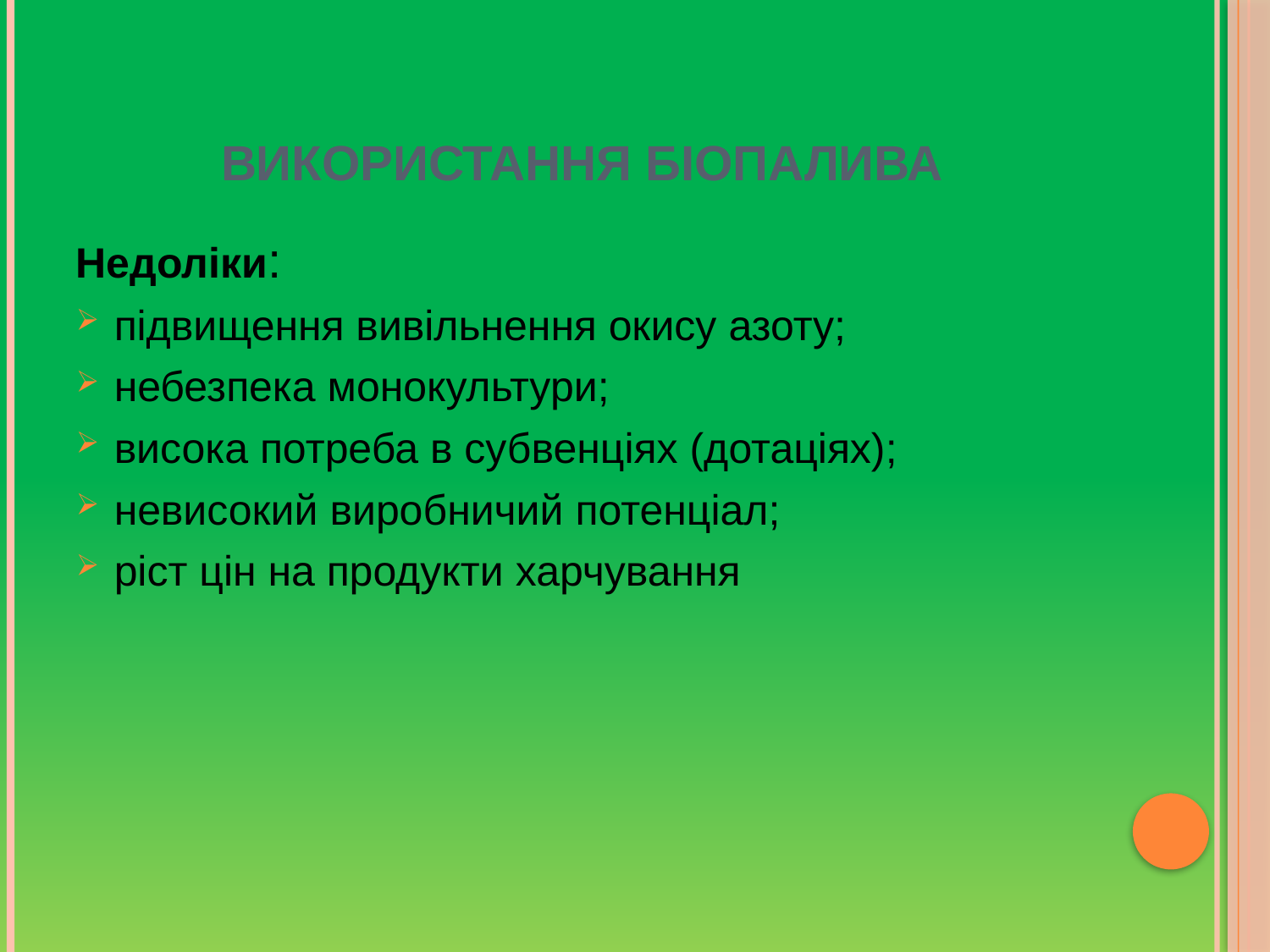

# Використання біопалива
Недоліки:
підвищення вивільнення окису азоту;
небезпека монокультури;
висока потреба в субвенціях (дотаціях);
невисокий виробничий потенціал;
ріст цін на продукти харчування